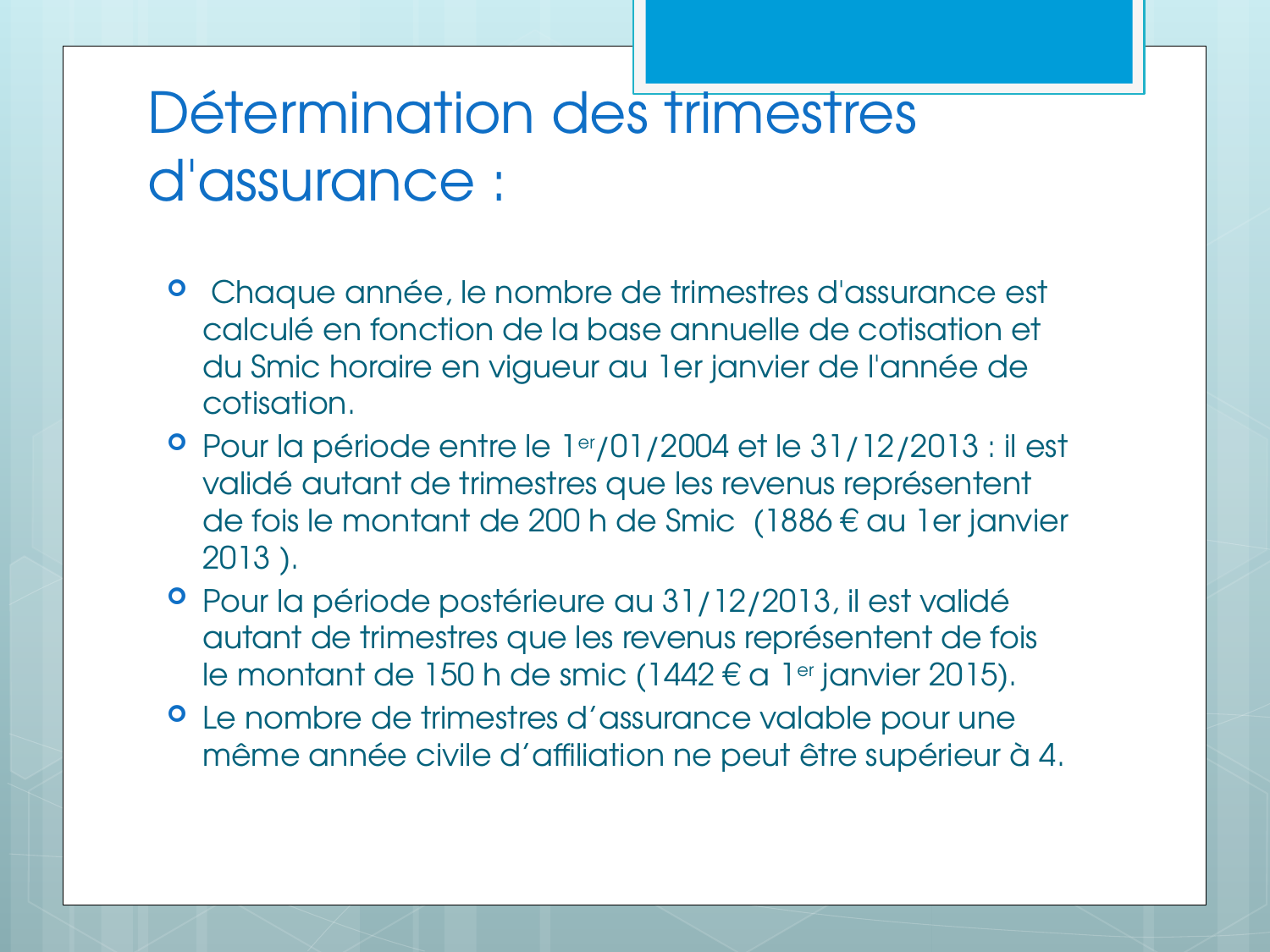

# Détermination des trimestres d'assurance :
 Chaque année, le nombre de trimestres d'assurance est calculé en fonction de la base annuelle de cotisation et du Smic horaire en vigueur au 1er janvier de l'année de cotisation.
Pour la période entre le 1er/01/2004 et le 31/12/2013 : il est validé autant de trimestres que les revenus représentent de fois le montant de 200 h de Smic  (1886 € au 1er janvier 2013 ).
Pour la période postérieure au 31/12/2013, il est validé autant de trimestres que les revenus représentent de fois le montant de 150 h de smic (1442 € a 1er janvier 2015).
Le nombre de trimestres d’assurance valable pour une même année civile d’affiliation ne peut être supérieur à 4.